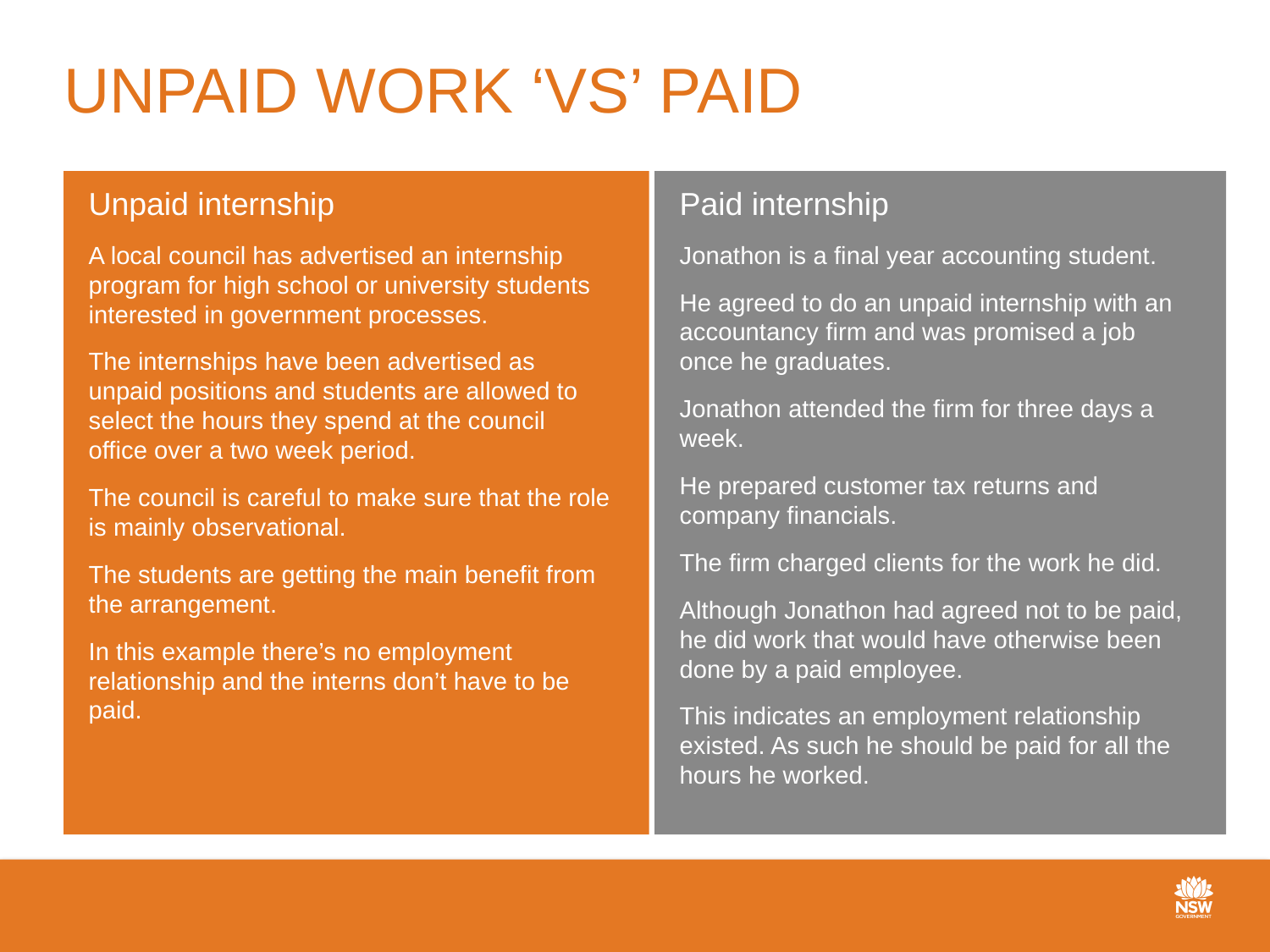

# UNPAID WORK ‘VS’ PAID
Unpaid internship
A local council has advertised an internship program for high school or university students interested in government processes.
The internships have been advertised as unpaid positions and students are allowed to select the hours they spend at the council office over a two week period.
The council is careful to make sure that the role is mainly observational.
The students are getting the main benefit from the arrangement.
In this example there’s no employment relationship and the interns don’t have to be paid.
Paid internship
Jonathon is a final year accounting student.
He agreed to do an unpaid internship with an accountancy firm and was promised a job once he graduates.
Jonathon attended the firm for three days a week.
He prepared customer tax returns and company financials.
The firm charged clients for the work he did.
Although Jonathon had agreed not to be paid, he did work that would have otherwise been done by a paid employee.
This indicates an employment relationship existed. As such he should be paid for all the hours he worked.